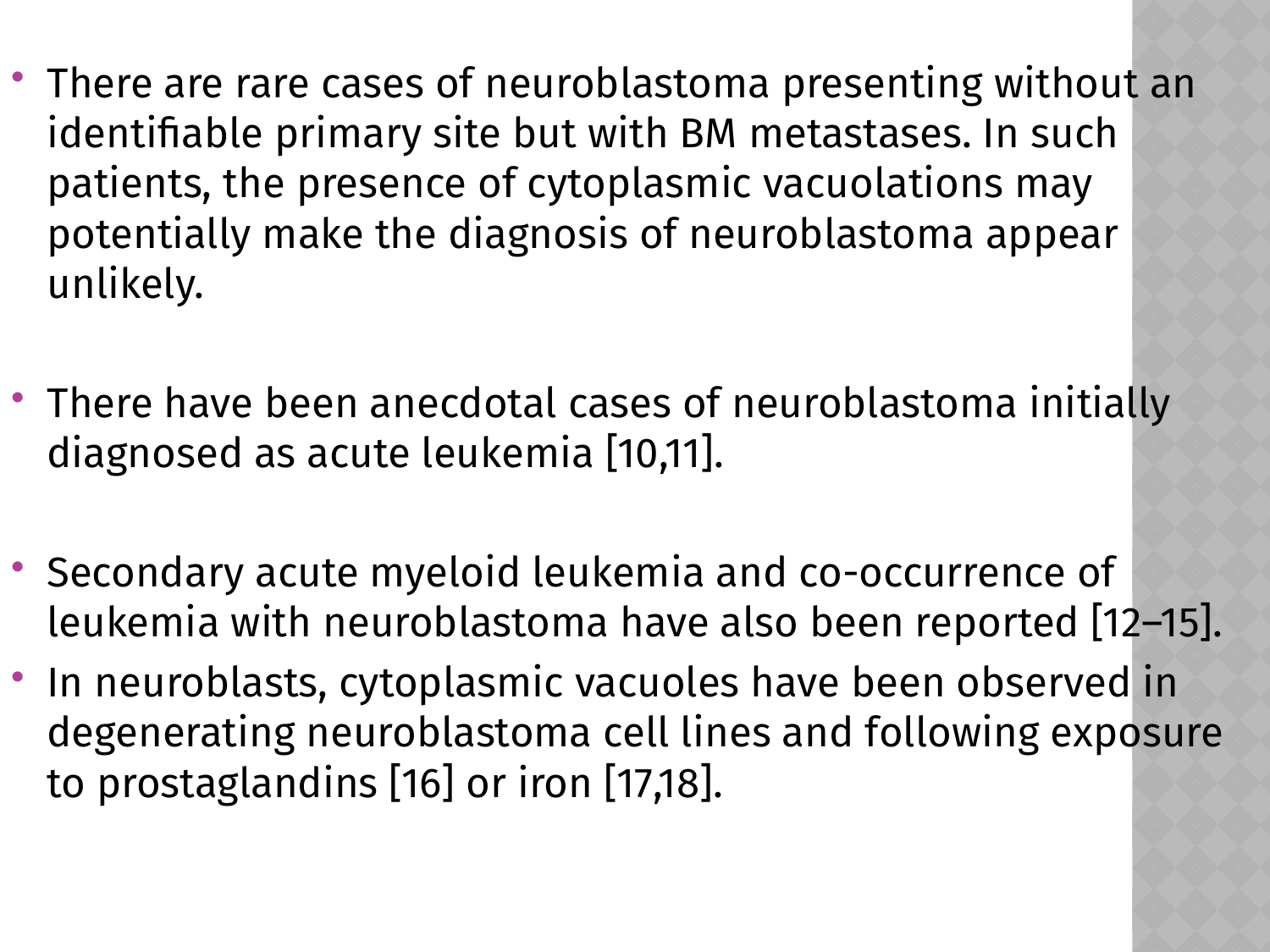

There are rare cases of neuroblastoma presenting without an identifiable primary site but with BM metastases. In such patients, the presence of cytoplasmic vacuolations may potentially make the diagnosis of neuroblastoma appear unlikely.

There have been anecdotal cases of neuroblastoma initially diagnosed as acute leukemia [10,11].

Secondary acute myeloid leukemia and co-occurrence of leukemia with neuroblastoma have also been reported [12–15].
In neuroblasts, cytoplasmic vacuoles have been observed in degenerating neuroblastoma cell lines and following exposure to prostaglandins [16] or iron [17,18].